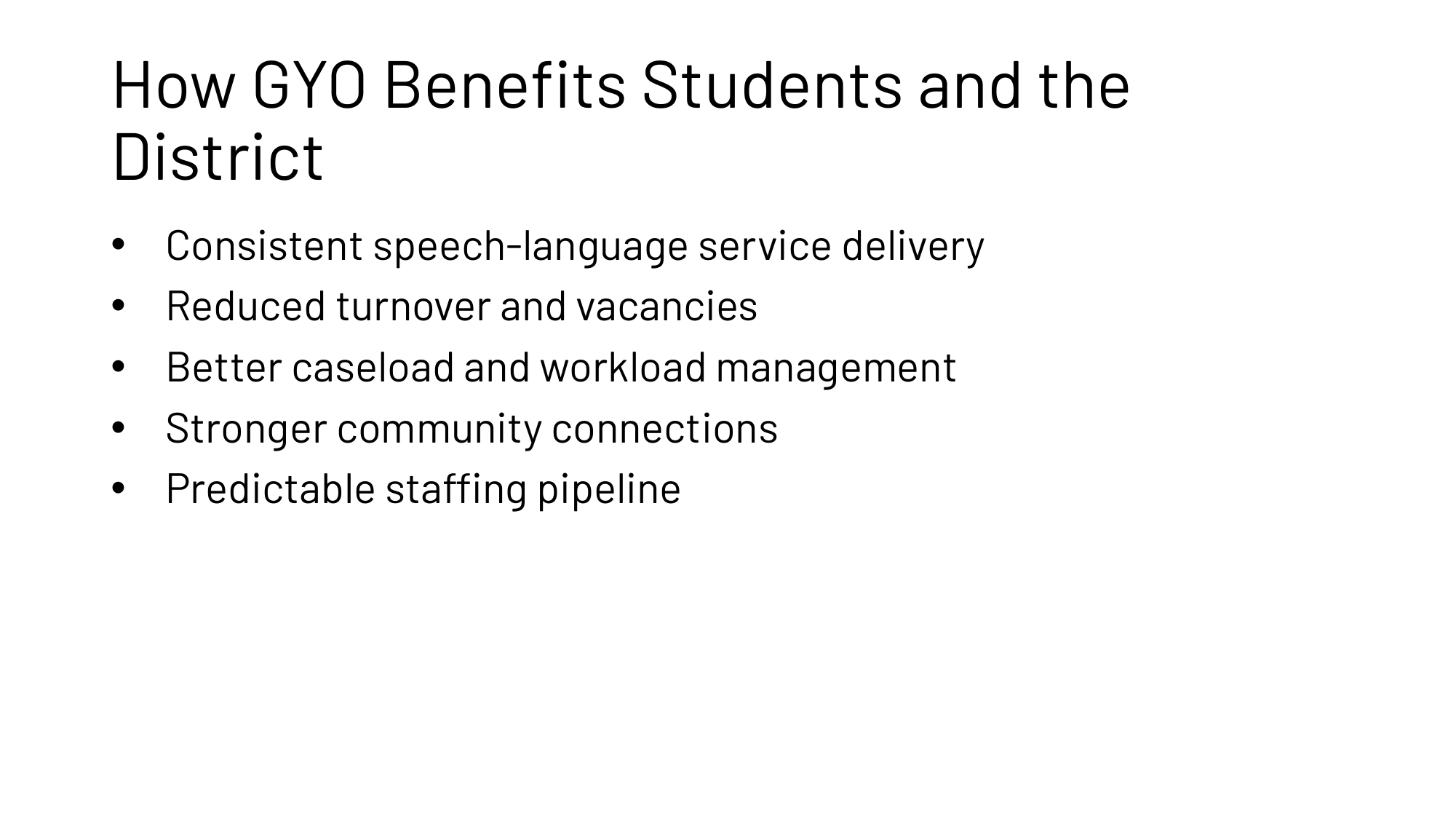

# How GYO Benefits Students and the District
Consistent speech-language service delivery
Reduced turnover and vacancies
Better caseload and workload management
Stronger community connections
Predictable staffing pipeline